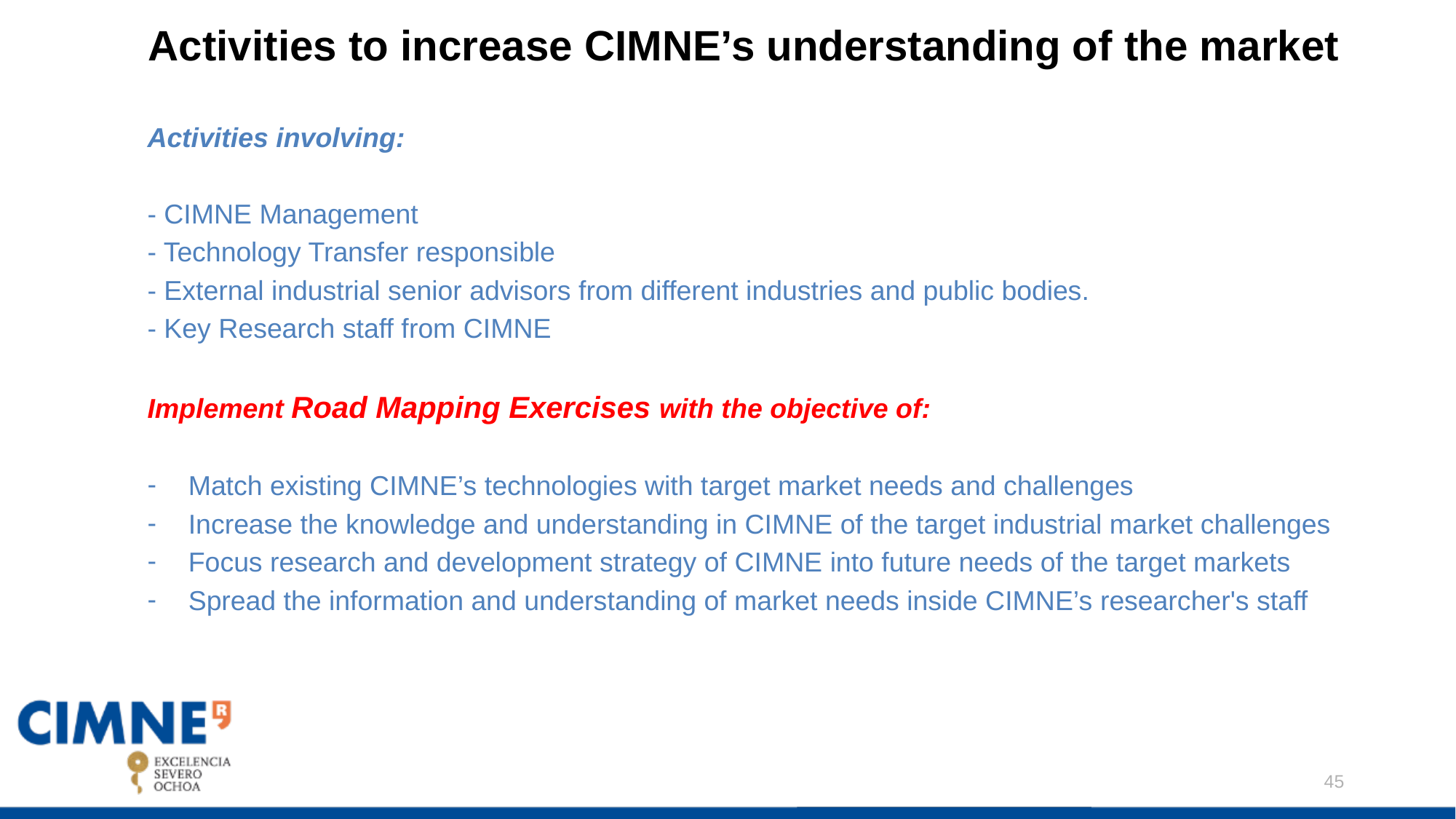

# Activities to increase CIMNE’s understanding of the market
Activities involving:

- CIMNE Management
- Technology Transfer responsible
- External industrial senior advisors from different industries and public bodies.
- Key Research staff from CIMNE

Implement Road Mapping Exercises with the objective of:

Match existing CIMNE’s technologies with target market needs and challenges
Increase the knowledge and understanding in CIMNE of the target industrial market challenges
Focus research and development strategy of CIMNE into future needs of the target markets
Spread the information and understanding of market needs inside CIMNE’s researcher's staff

45